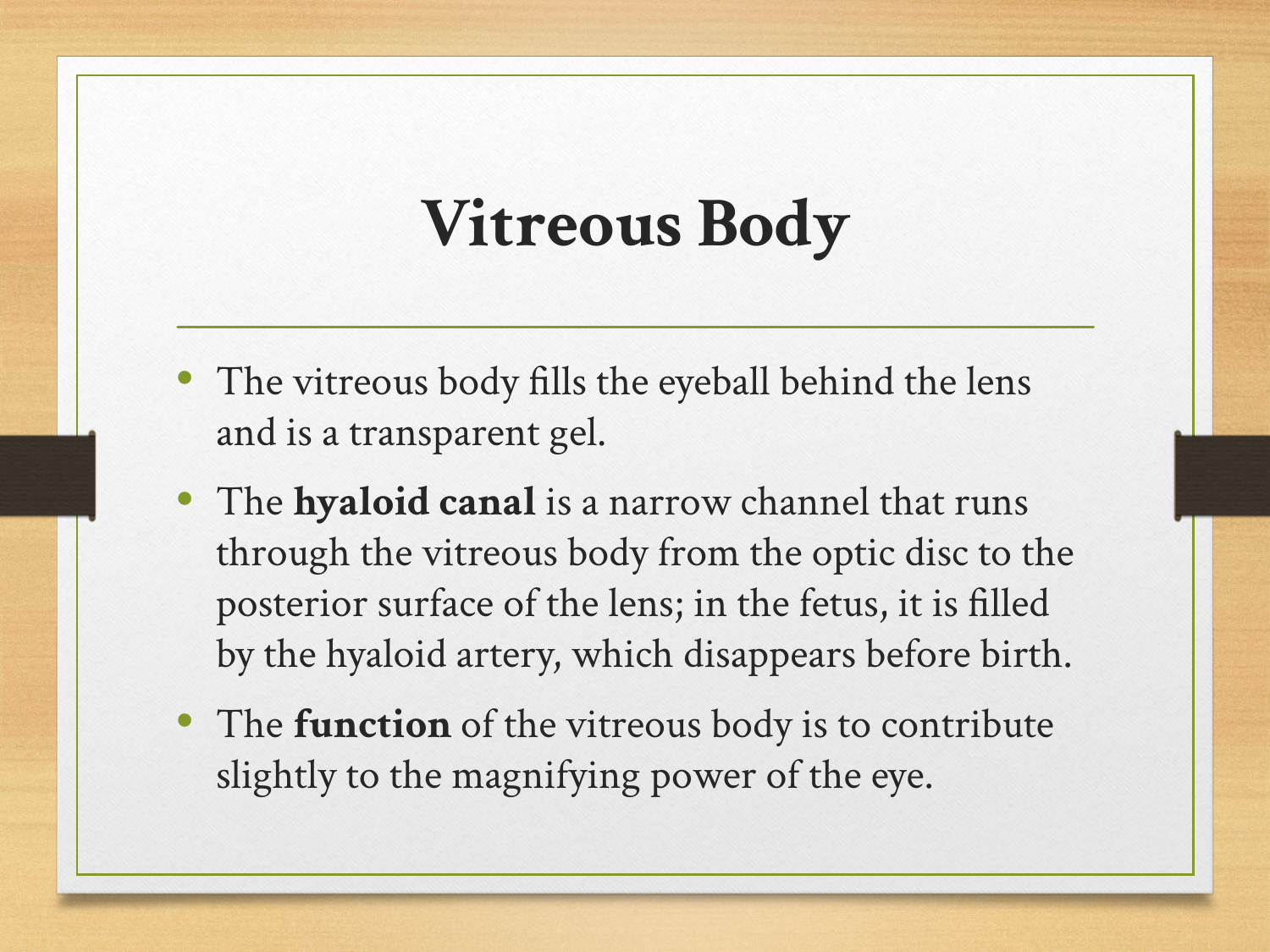

# Vitreous Body
The vitreous body fills the eyeball behind the lens and is a transparent gel.
The hyaloid canal is a narrow channel that runs through the vitreous body from the optic disc to the posterior surface of the lens; in the fetus, it is filled by the hyaloid artery, which disappears before birth.
The function of the vitreous body is to contribute slightly to the magnifying power of the eye.